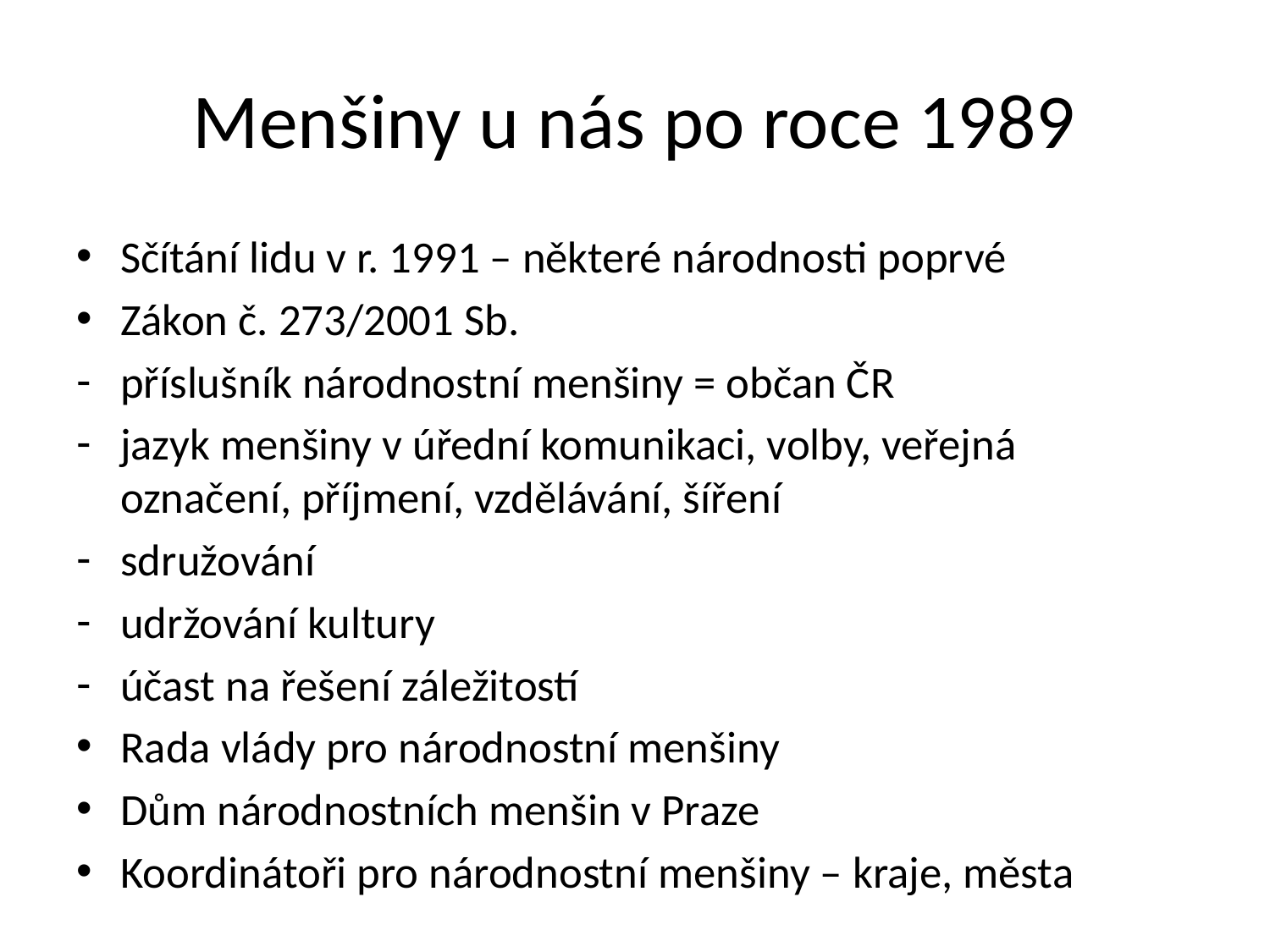

# Menšiny u nás po roce 1989
Sčítání lidu v r. 1991 – některé národnosti poprvé
Zákon č. 273/2001 Sb.
příslušník národnostní menšiny = občan ČR
jazyk menšiny v úřední komunikaci, volby, veřejná označení, příjmení, vzdělávání, šíření
sdružování
udržování kultury
účast na řešení záležitostí
Rada vlády pro národnostní menšiny
Dům národnostních menšin v Praze
Koordinátoři pro národnostní menšiny – kraje, města